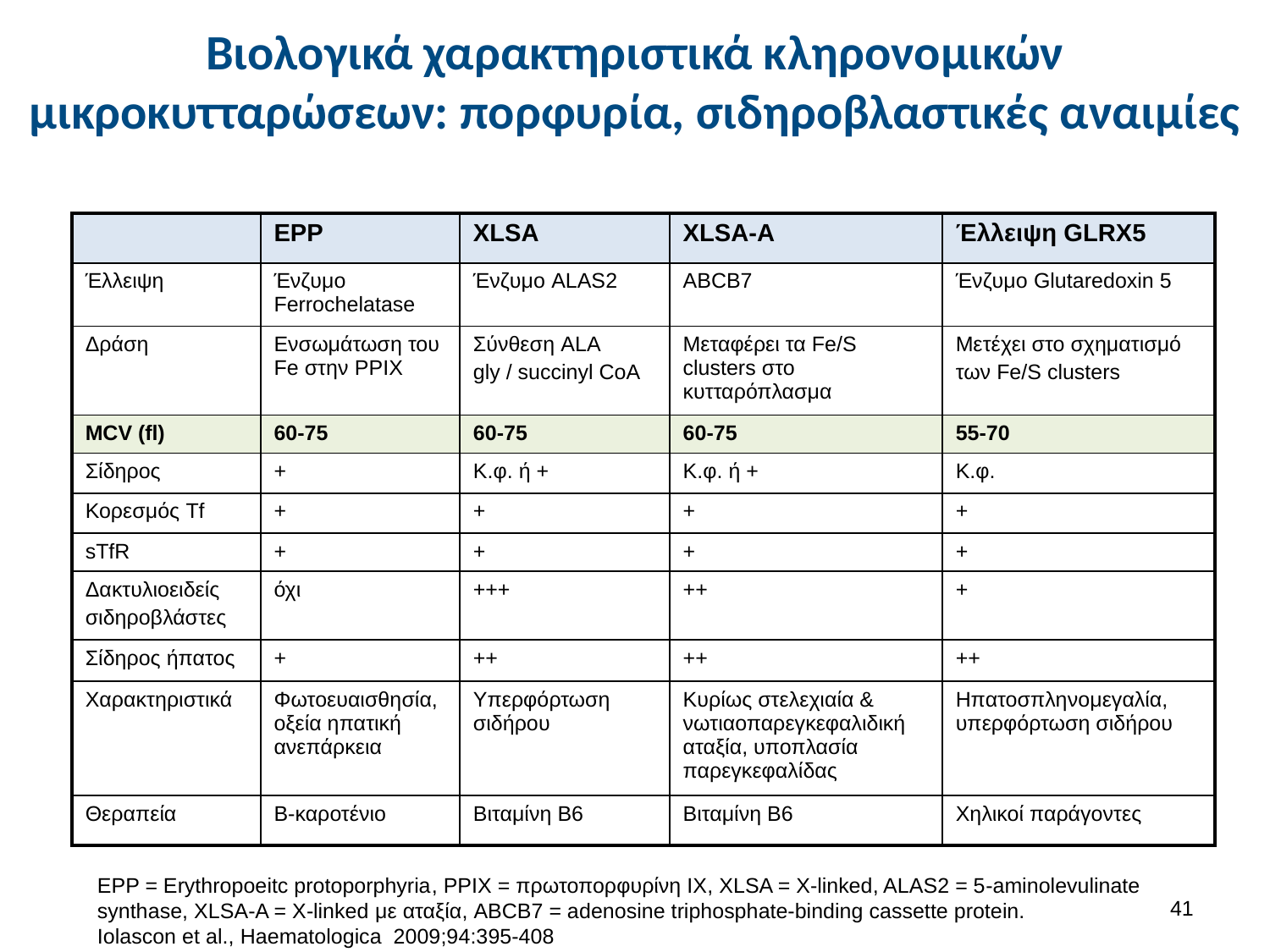

# Βιολογικά χαρακτηριστικά κληρονομικών μικροκυτταρώσεων: πορφυρία, σιδηροβλαστικές αναιμίες
|  | EPP | XLSA | XLSA-A | Έλλειψη GLRX5 |
| --- | --- | --- | --- | --- |
| Έλλειψη | Ένζυμο Ferrochelatase | Ένζυμο ALAS2 | ABCB7 | Ένζυμο Glutaredoxin 5 |
| Δράση | Ενσωμάτωση του Fe στην PPIX | Σύνθεση ALA gly / succinyl CoA | Μεταφέρει τα Fe/S clusters στο κυτταρόπλασμα | Μετέχει στο σχηματισμό των Fe/S clusters |
| MCV (fl) | 60-75 | 60-75 | 60-75 | 55-70 |
| Σίδηρος | + | Κ.φ. ή + | Κ.φ. ή + | Κ.φ. |
| Κορεσμός Tf | + | + | + | + |
| sTfR | + | + | + | + |
| Δακτυλιοειδείς σιδηροβλάστες | όχι | +++ | ++ | + |
| Σίδηρος ήπατος | + | ++ | ++ | ++ |
| Χαρακτηριστικά | Φωτοευαισθησία, οξεία ηπατική ανεπάρκεια | Υπερφόρτωση σιδήρου | Κυρίως στελεχιαία & νωτιαοπαρεγκεφαλιδική αταξία, υποπλασία παρεγκεφαλίδας | Ηπατοσπληνομεγαλία, υπερφόρτωση σιδήρου |
| Θεραπεία | Β-καροτένιο | Βιταμίνη Β6 | Βιταμίνη Β6 | Χηλικοί παράγοντες |
EPP = Erythropoeitc protoporphyria, PPIX = πρωτοπορφυρίνη ΙΧ, XLSA = X-linked, ALAS2 = 5-aminolevulinate synthase, XLSA-A = X-linked με αταξία, ABCB7 = adenosine triphosphate-binding cassette protein.
Iolascon et al., Haematologica  2009;94:395-408
41